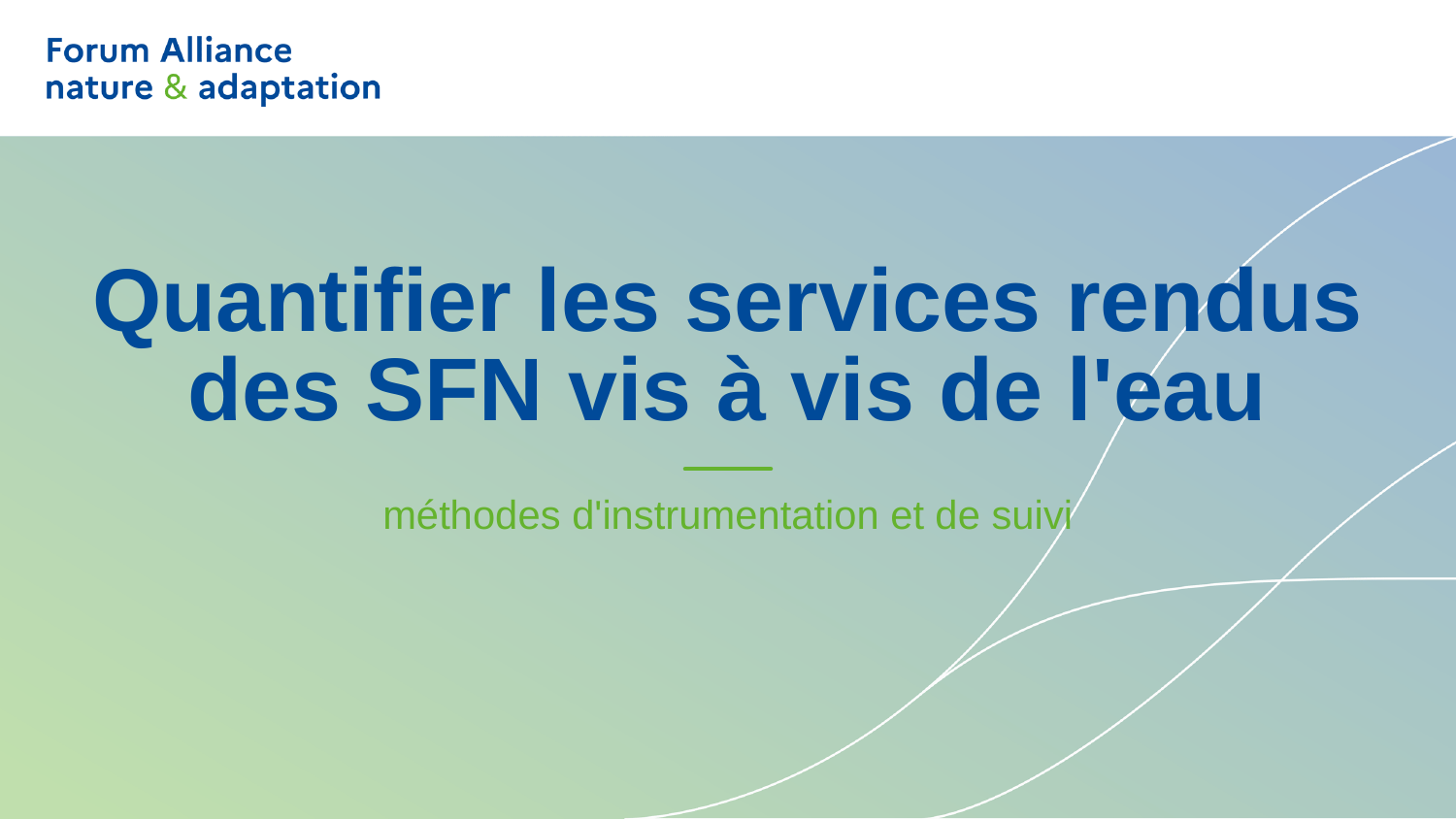

# Quantifier les services rendus des SFN vis à vis de l'eau
méthodes d'instrumentation et de suivi